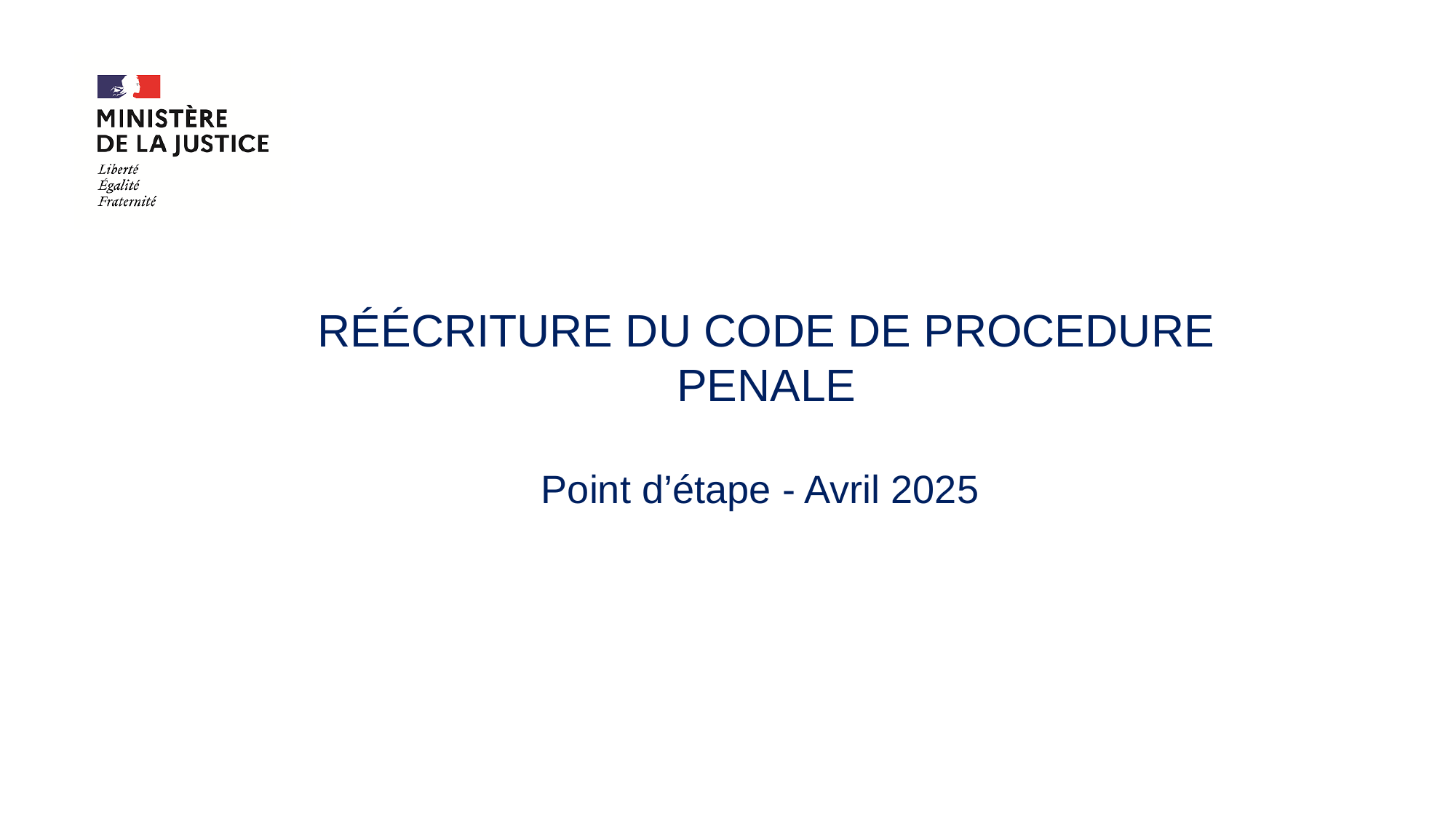

RÉÉCRITURE DU CODE DE PROCEDURE PENALE

Point d’étape - Avril 2025